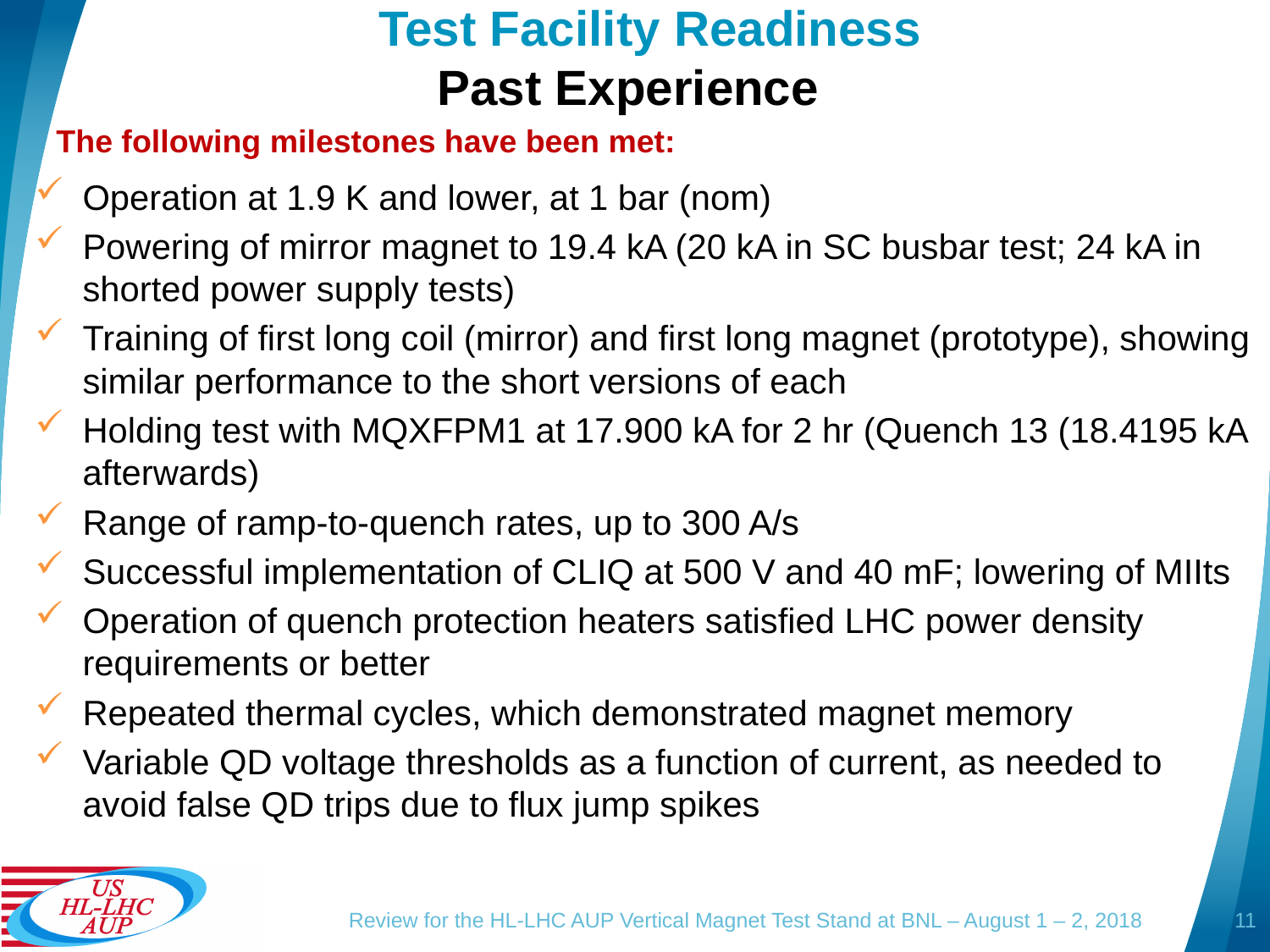

# Test Facility Readiness
Past Experience
 The following milestones have been met:
Operation at 1.9 K and lower, at 1 bar (nom)
Powering of mirror magnet to 19.4 kA (20 kA in SC busbar test; 24 kA in shorted power supply tests)
Training of first long coil (mirror) and first long magnet (prototype), showing similar performance to the short versions of each
Holding test with MQXFPM1 at 17.900 kA for 2 hr (Quench 13 (18.4195 kA afterwards)
Range of ramp-to-quench rates, up to 300 A/s
Successful implementation of CLIQ at 500 V and 40 mF; lowering of MIIts
Operation of quench protection heaters satisfied LHC power density requirements or better
Repeated thermal cycles, which demonstrated magnet memory
Variable QD voltage thresholds as a function of current, as needed to avoid false QD trips due to flux jump spikes

11
Review for the HL-LHC AUP Vertical Magnet Test Stand at BNL – August 1 – 2, 2018